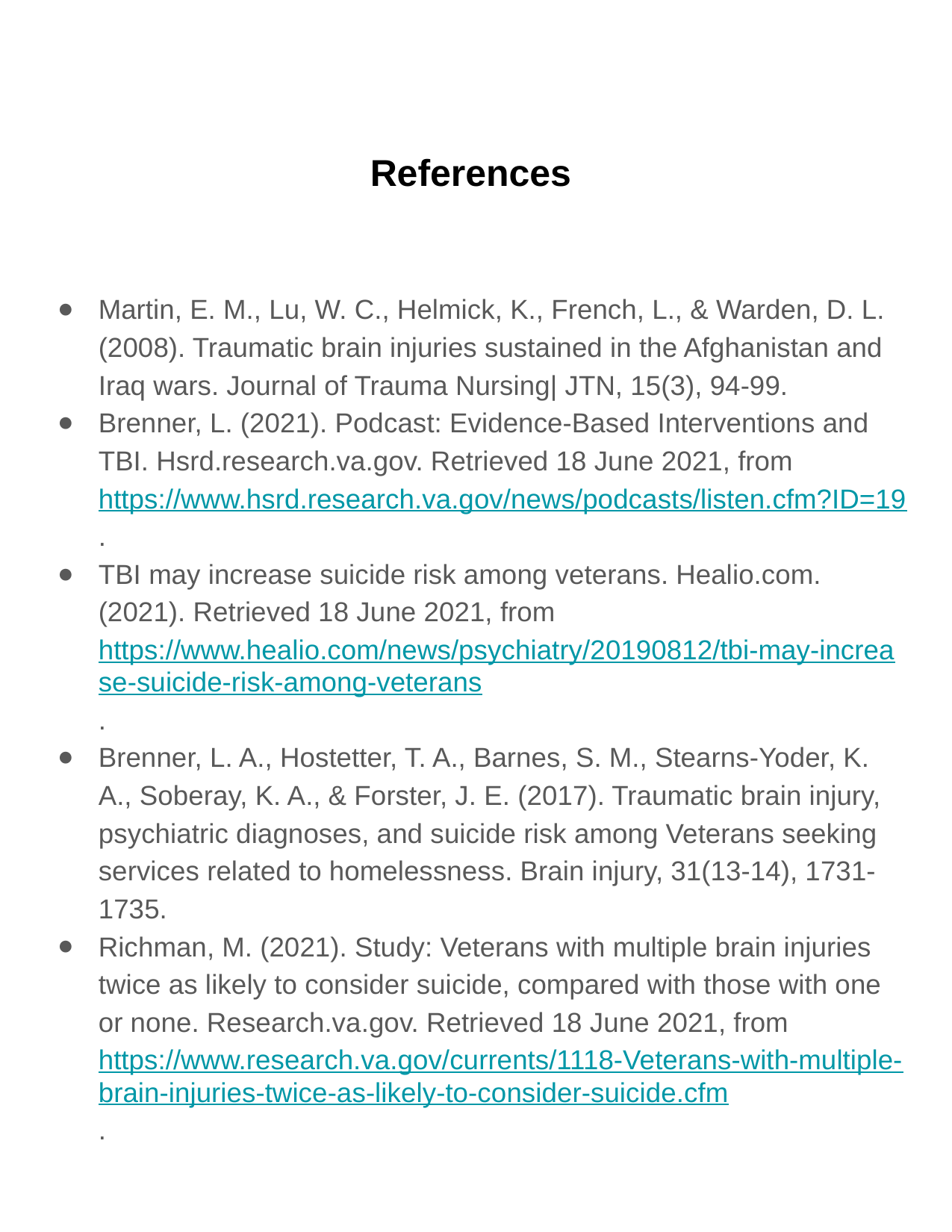

# References
Martin, E. M., Lu, W. C., Helmick, K., French, L., & Warden, D. L. (2008). Traumatic brain injuries sustained in the Afghanistan and Iraq wars. Journal of Trauma Nursing| JTN, 15(3), 94-99.
Brenner, L. (2021). Podcast: Evidence-Based Interventions and TBI. Hsrd.research.va.gov. Retrieved 18 June 2021, from https://www.hsrd.research.va.gov/news/podcasts/listen.cfm?ID=19.
TBI may increase suicide risk among veterans. Healio.com. (2021). Retrieved 18 June 2021, from https://www.healio.com/news/psychiatry/20190812/tbi-may-increase-suicide-risk-among-veterans.
Brenner, L. A., Hostetter, T. A., Barnes, S. M., Stearns-Yoder, K. A., Soberay, K. A., & Forster, J. E. (2017). Traumatic brain injury, psychiatric diagnoses, and suicide risk among Veterans seeking services related to homelessness. Brain injury, 31(13-14), 1731-1735.
Richman, M. (2021). Study: Veterans with multiple brain injuries twice as likely to consider suicide, compared with those with one or none. Research.va.gov. Retrieved 18 June 2021, from https://www.research.va.gov/currents/1118-Veterans-with-multiple-brain-injuries-twice-as-likely-to-consider-suicide.cfm.